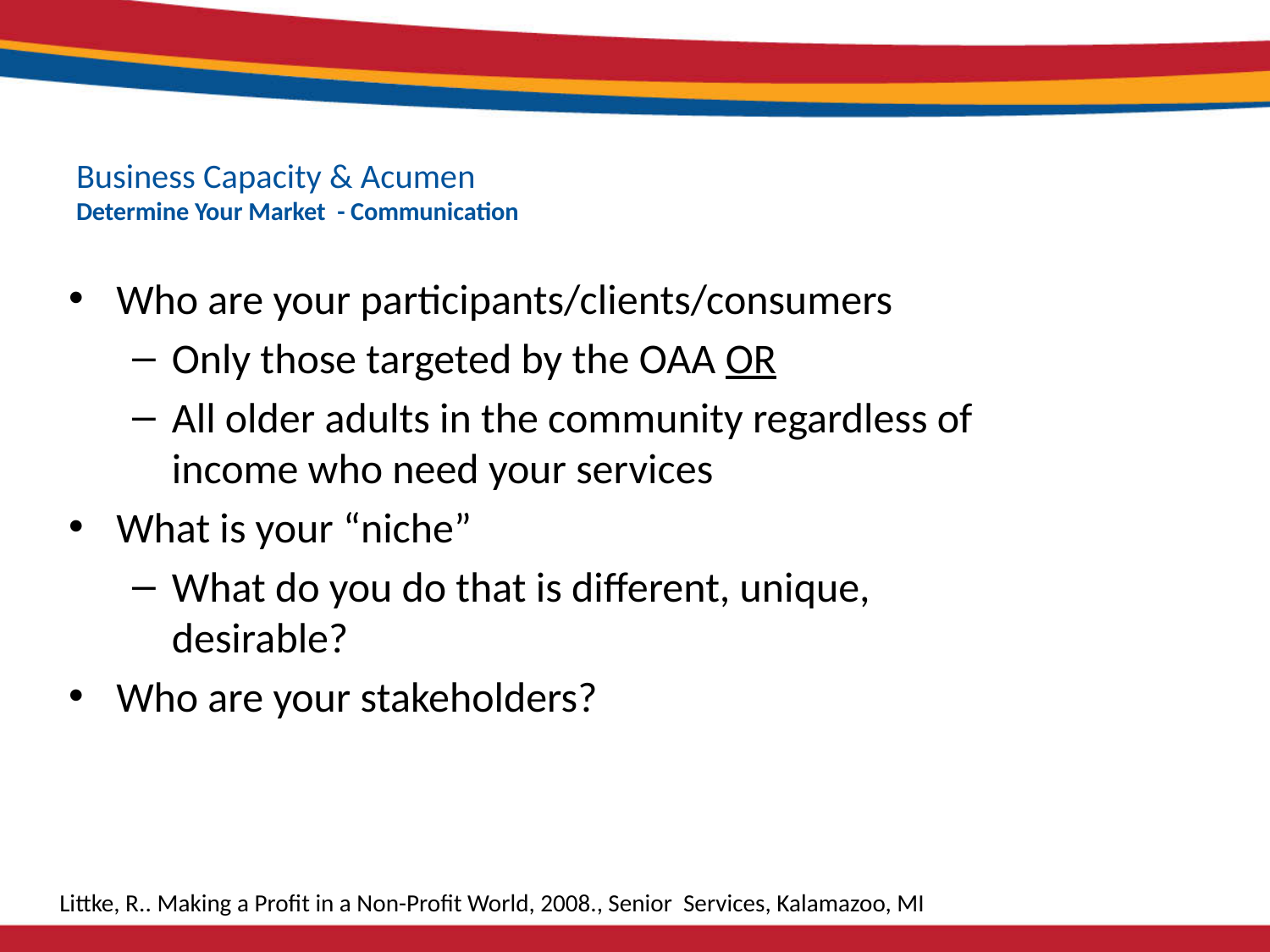

# Business Capacity & Acumen Determine Your Market  - Communication
Who are your participants/clients/consumers
Only those targeted by the OAA OR
All older adults in the community regardless of income who need your services
What is your “niche”
What do you do that is different, unique, desirable?
Who are your stakeholders?
Littke, R.. Making a Profit in a Non-Profit World, 2008., Senior  Services, Kalamazoo, MI